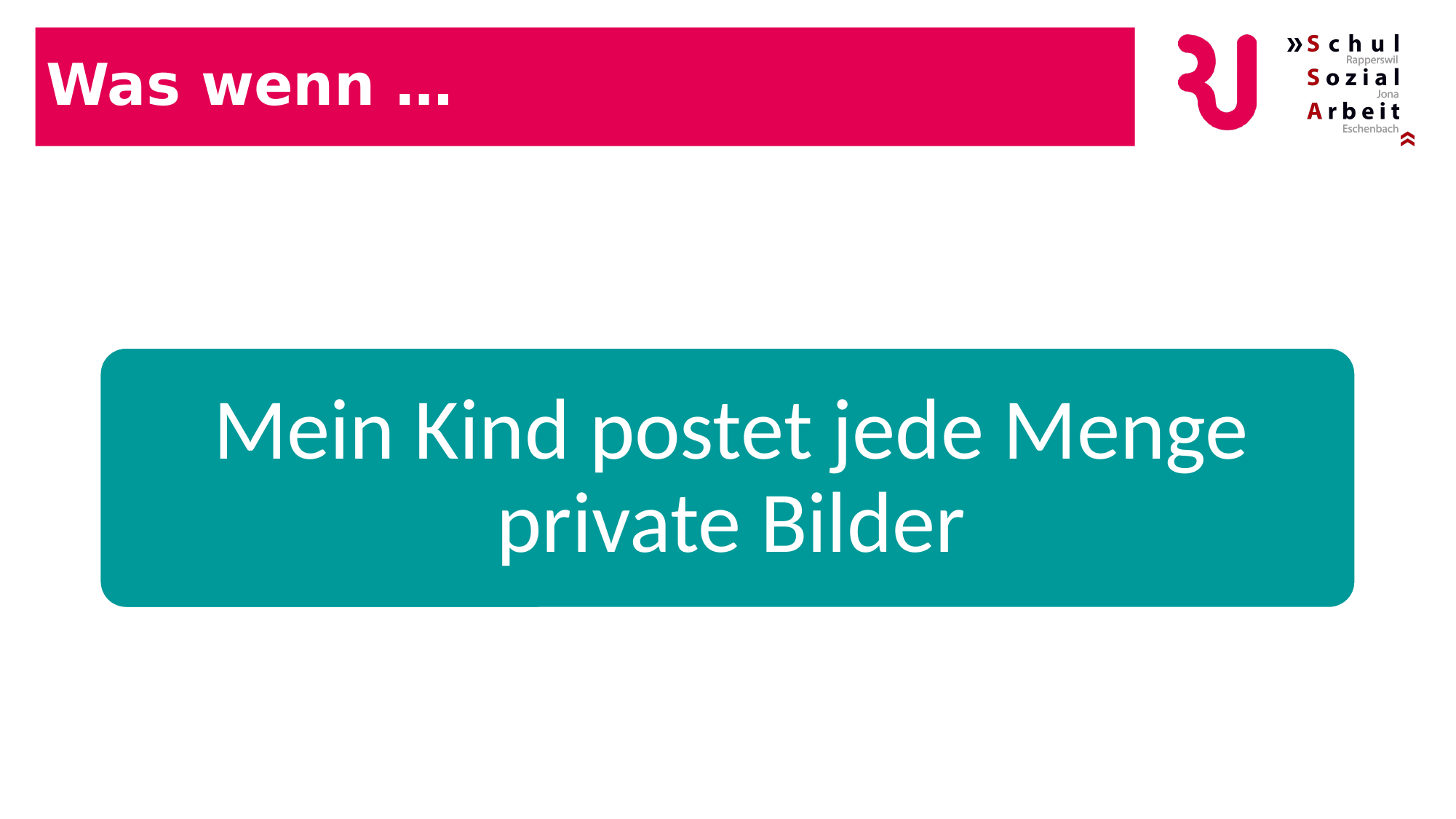

# Was wenn …
Mein Kind postet jede Menge private Bilder